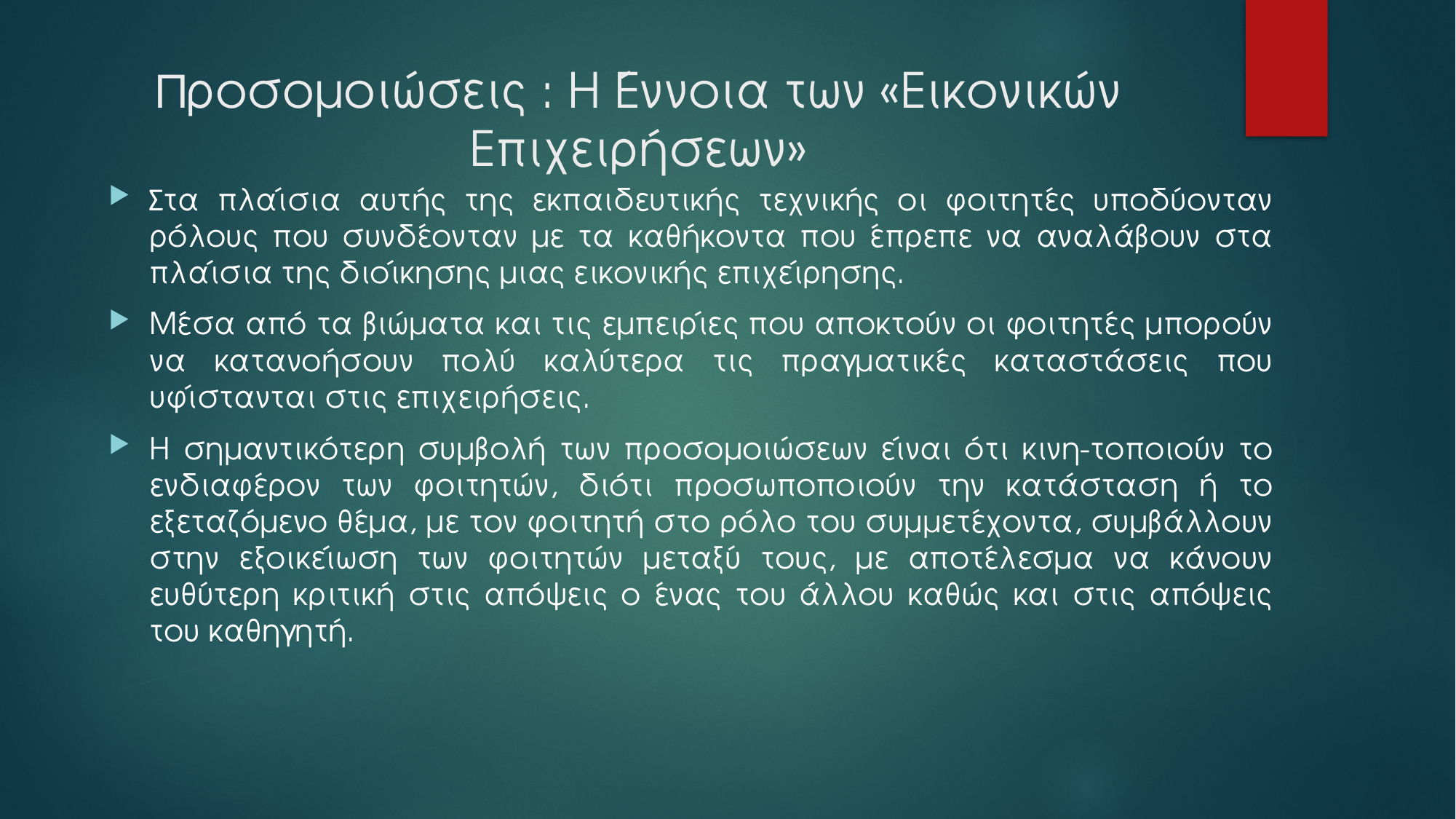

# Προσομοιώσεις : Η Έννοια των «Εικονικών Επιχειρήσεων»
Στα πλαίσια αυτής της εκπαιδευτικής τεχνικής οι φοιτητές υποδύονταν ρόλους που συνδέονταν με τα καθήκοντα που έπρεπε να αναλάβουν στα πλαίσια της διοίκησης μιας εικονικής επιχείρησης.
Μέσα από τα βιώματα και τις εμπειρίες που αποκτούν οι φοιτητές μπορούν να κατανοήσουν πολύ καλύτερα τις πραγματικές καταστάσεις που υφίστανται στις επιχειρήσεις.
Η σημαντικότερη συμβολή των προσομοιώσεων είναι ότι κινη-τοποιούν το ενδιαφέρον των φοιτητών, διότι προσωποποιούν την κατάσταση ή το εξεταζόμενο θέμα, με τον φοιτητή στο ρόλο του συμμετέχοντα, συμβάλλουν στην εξοικείωση των φοιτητών μεταξύ τους, με αποτέλεσμα να κάνουν ευθύτερη κριτική στις απόψεις ο ένας του άλλου καθώς και στις απόψεις του καθηγητή.